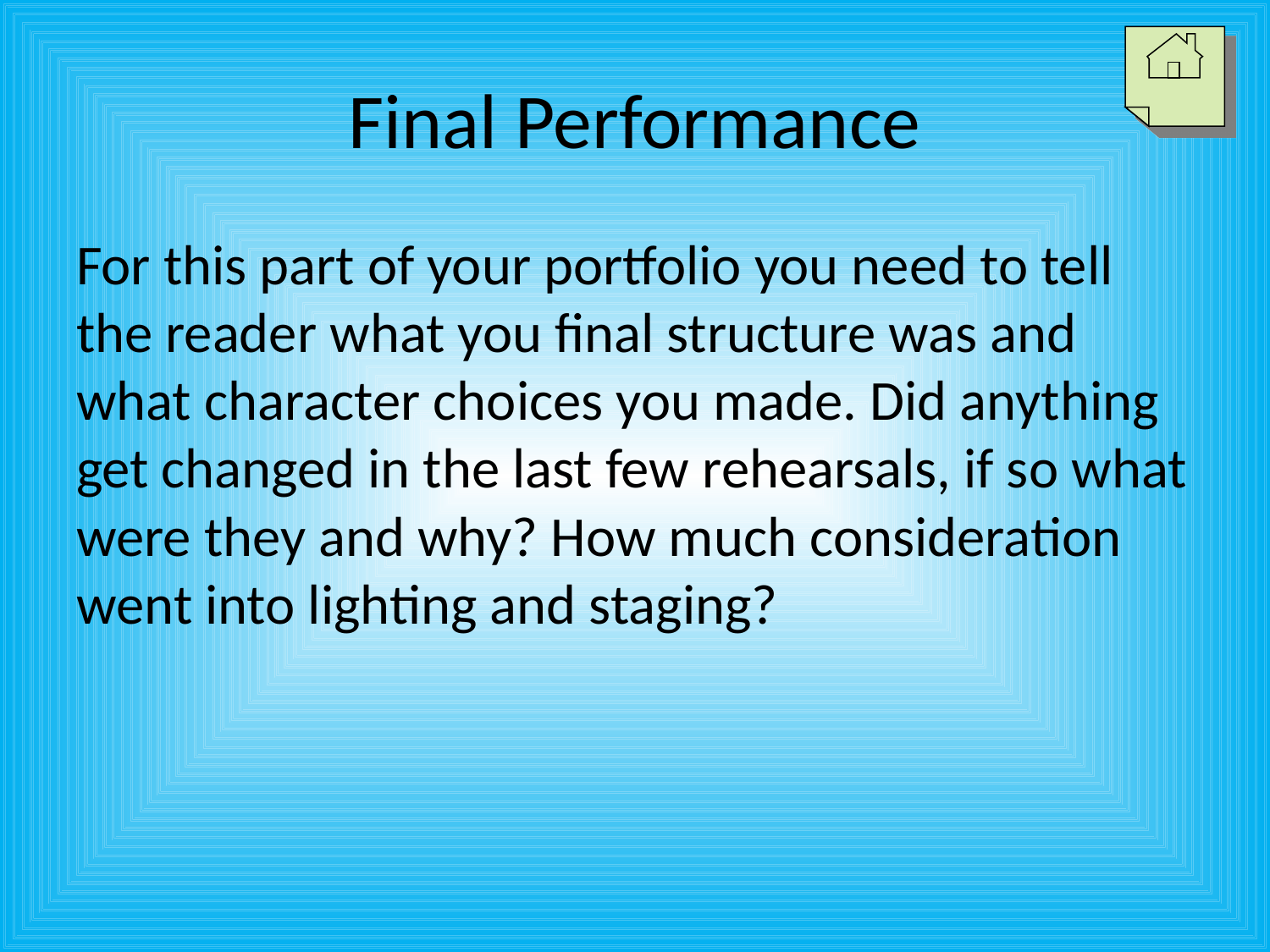

# Final Performance
For this part of your portfolio you need to tell the reader what you final structure was and  what character choices you made. Did anything get changed in the last few rehearsals, if so what were they and why? How much consideration went into lighting and staging?